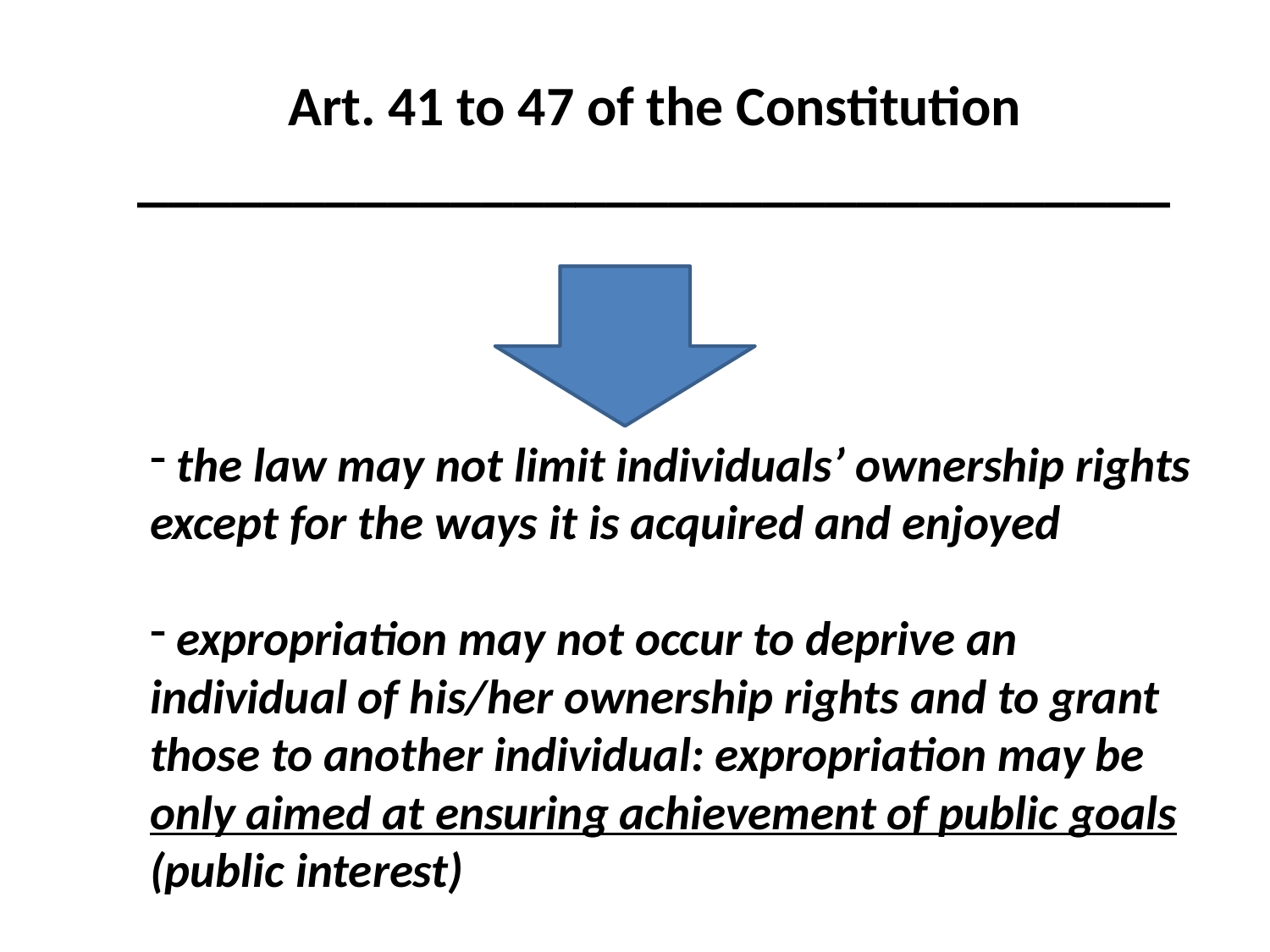

Art. 41 to 47 of the Constitution
_________________________________
#

 the law may not limit individuals’ ownership rights except for the ways it is acquired and enjoyed

 expropriation may not occur to deprive an individual of his/her ownership rights and to grant those to another individual: expropriation may be only aimed at ensuring achievement of public goals (public interest)